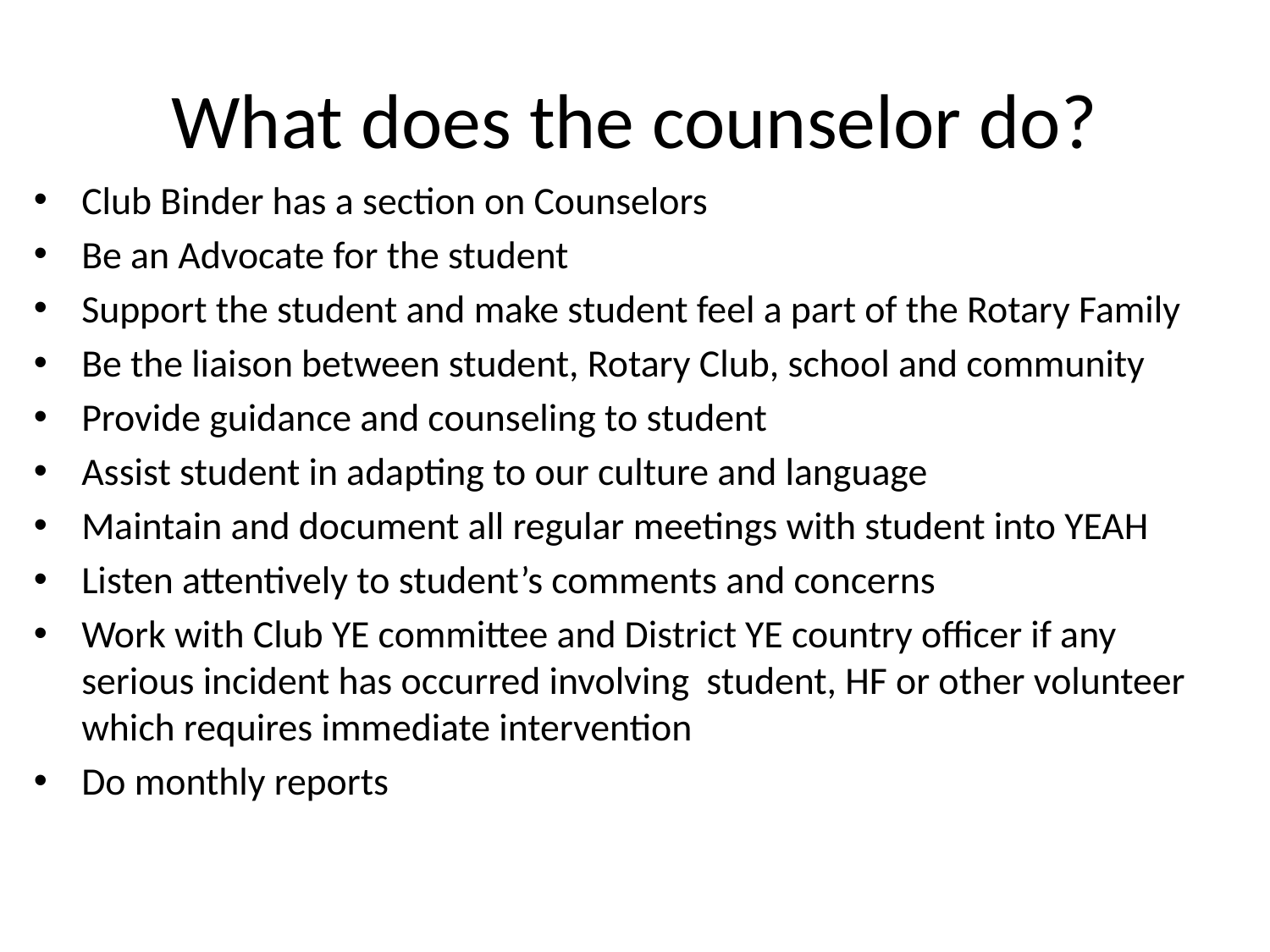

# What does the counselor do?
Club Binder has a section on Counselors
Be an Advocate for the student
Support the student and make student feel a part of the Rotary Family
Be the liaison between student, Rotary Club, school and community
Provide guidance and counseling to student
Assist student in adapting to our culture and language
Maintain and document all regular meetings with student into YEAH
Listen attentively to student’s comments and concerns
Work with Club YE committee and District YE country officer if any serious incident has occurred involving  student, HF or other volunteer which requires immediate intervention
Do monthly reports